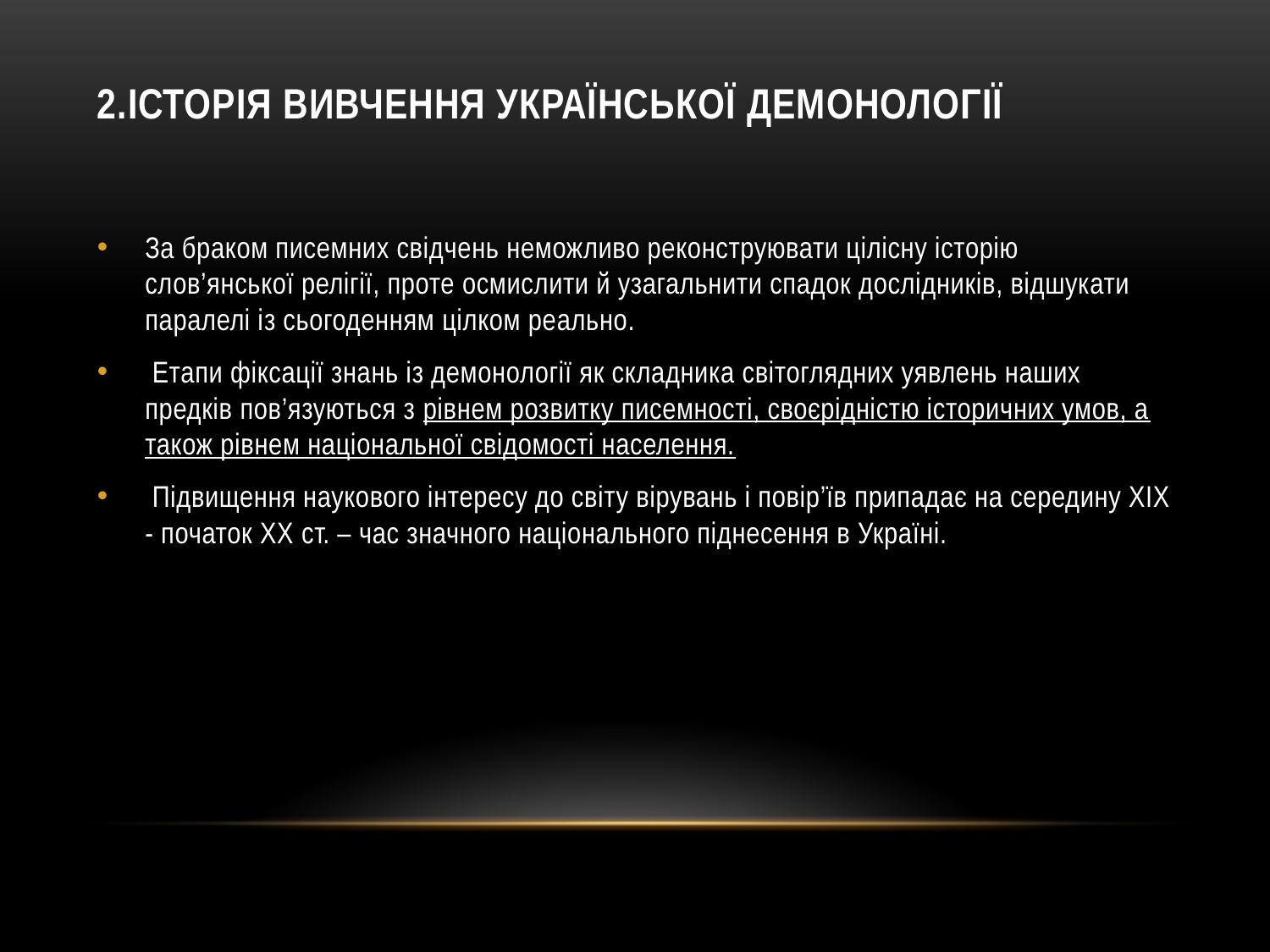

# 2.Історія вивчення української демонології
За браком писемних свідчень неможливо реконструювати цілісну історію слов’янської релігії, проте осмислити й узагальнити спадок дослідників, відшукати паралелі із сьогоденням цілком реально.
 Етапи фіксації знань із демонології як складника світоглядних уявлень наших предків пов’язуються з рівнем розвитку писемності, своєрідністю історичних умов, а також рівнем національної свідомості населення.
 Підвищення наукового інтересу до світу вірувань і повір’їв припадає на середину ХІХ - початок ХХ ст. – час значного національного піднесення в Україні.